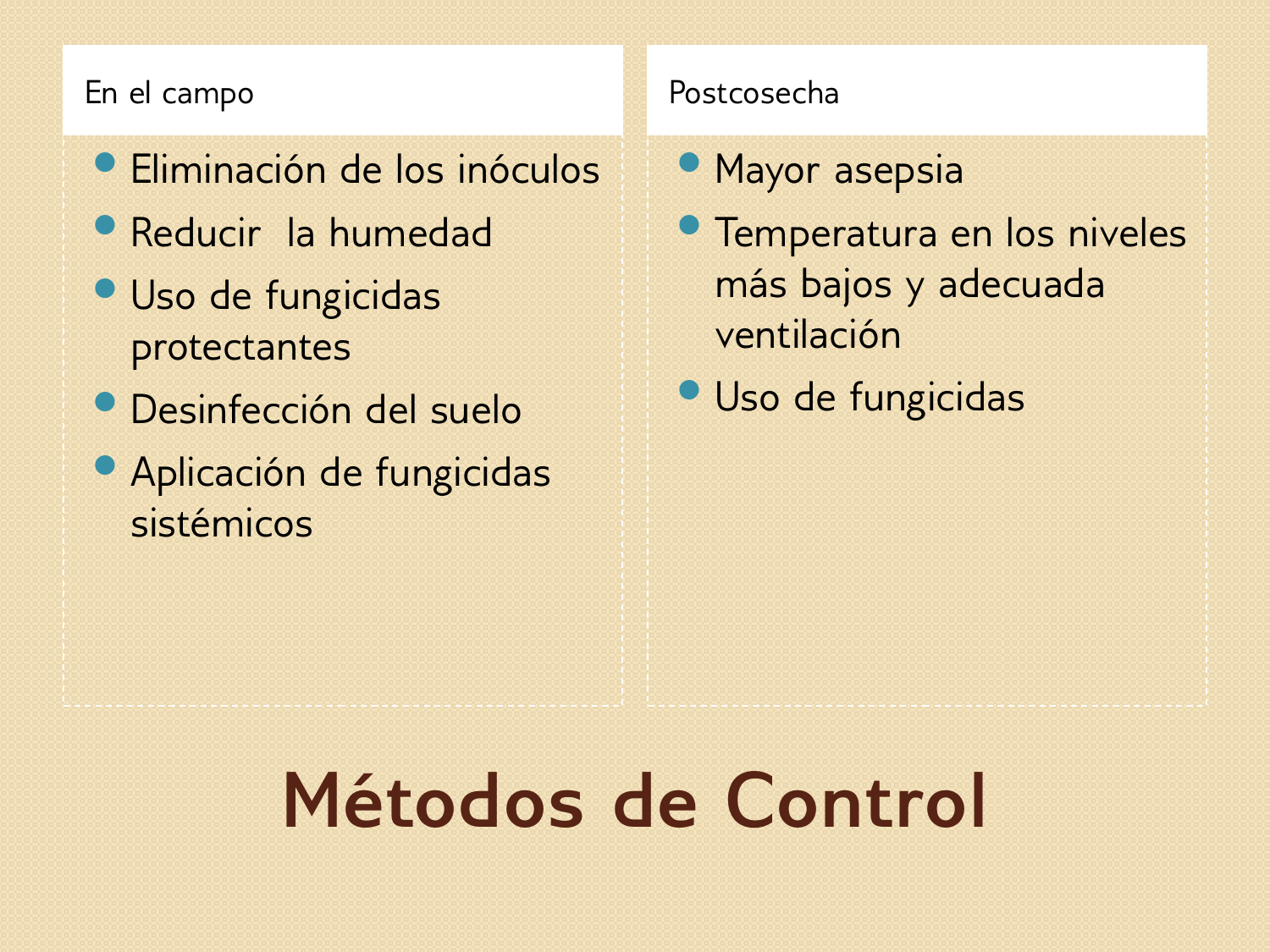

En el campo
Postcosecha
Eliminación de los inóculos
Reducir  la humedad
Uso de fungicidas protectantes
Desinfección del suelo
Aplicación de fungicidas sistémicos
Mayor asepsia
Temperatura en los niveles más bajos y adecuada ventilación
Uso de fungicidas

# Métodos de Control